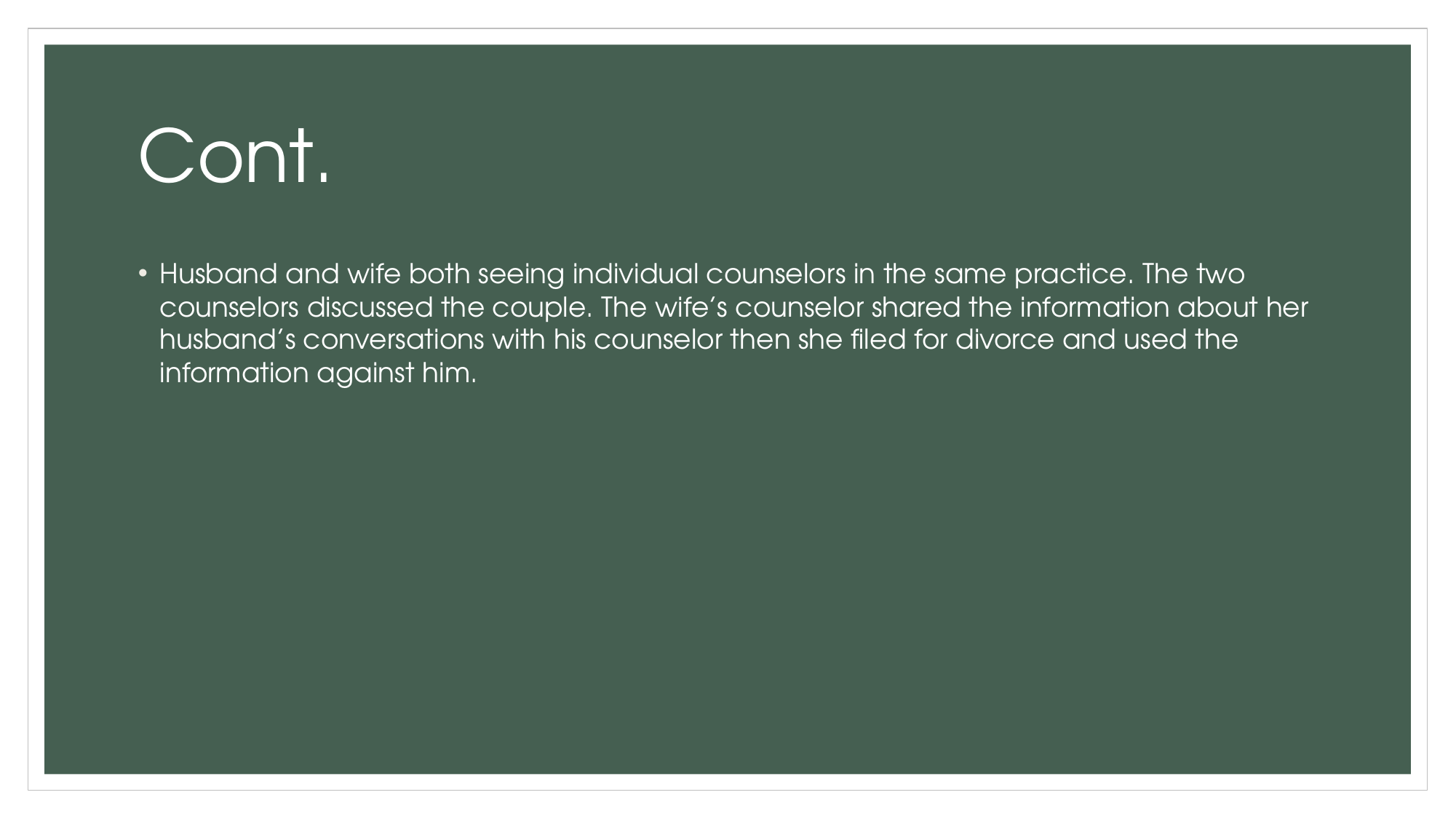

# Cont.
Husband and wife both seeing individual counselors in the same practice. The two counselors discussed the couple. The wife’s counselor shared the information about her husband’s conversations with his counselor then she filed for divorce and used the information against him.